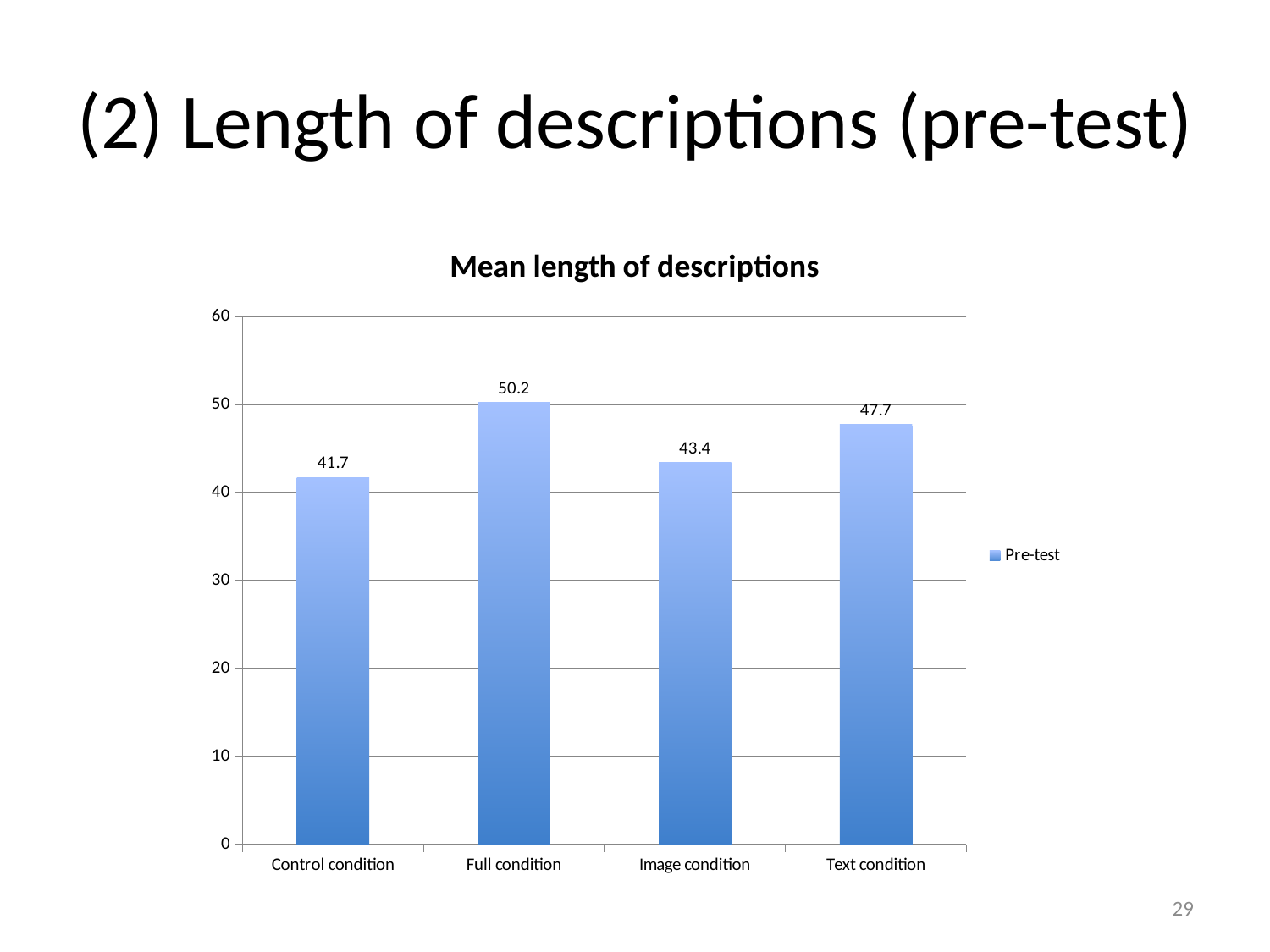

# (2) Length of descriptions (pre-test)

### Chart: Mean length of descriptions

| Category | Pre-test |
|---|---|
| Control condition | 41.7 |
| Full condition | 50.2 |
| Image condition | 43.4 |
| Text condition | 47.7 |
29